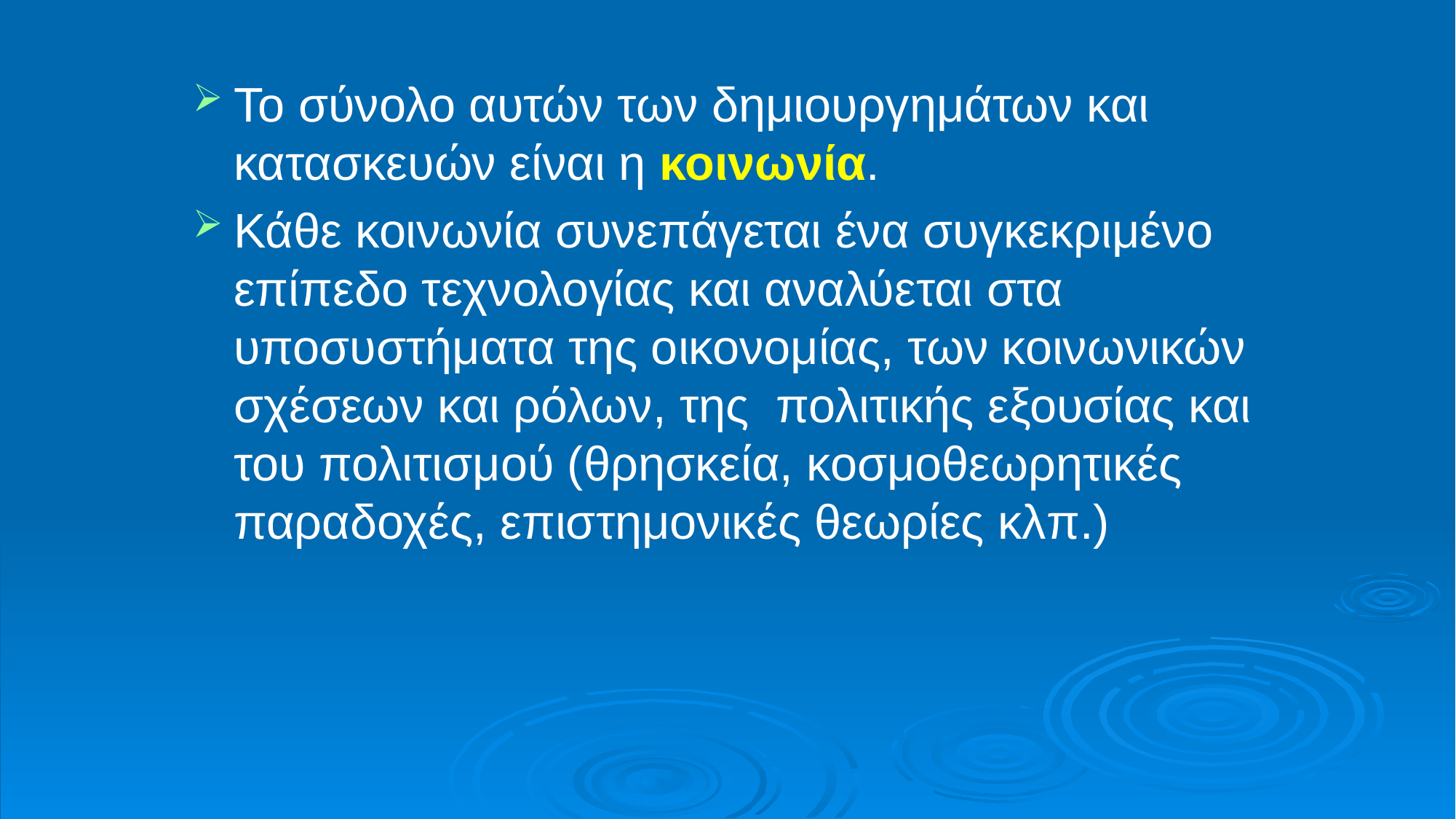

Το σύνολο αυτών των δημιουργημάτων και κατασκευών είναι η κοινωνία.
Κάθε κοινωνία συνεπάγεται ένα συγκεκριμένο επίπεδο τεχνολογίας και αναλύεται στα υποσυστήματα της οικονομίας, των κοινωνικών σχέσεων και ρόλων, της  πολιτικής εξουσίας και του πολιτισμού (θρησκεία, κοσμοθεωρητικές παραδοχές, επιστημονικές θεωρίες κλπ.)
#